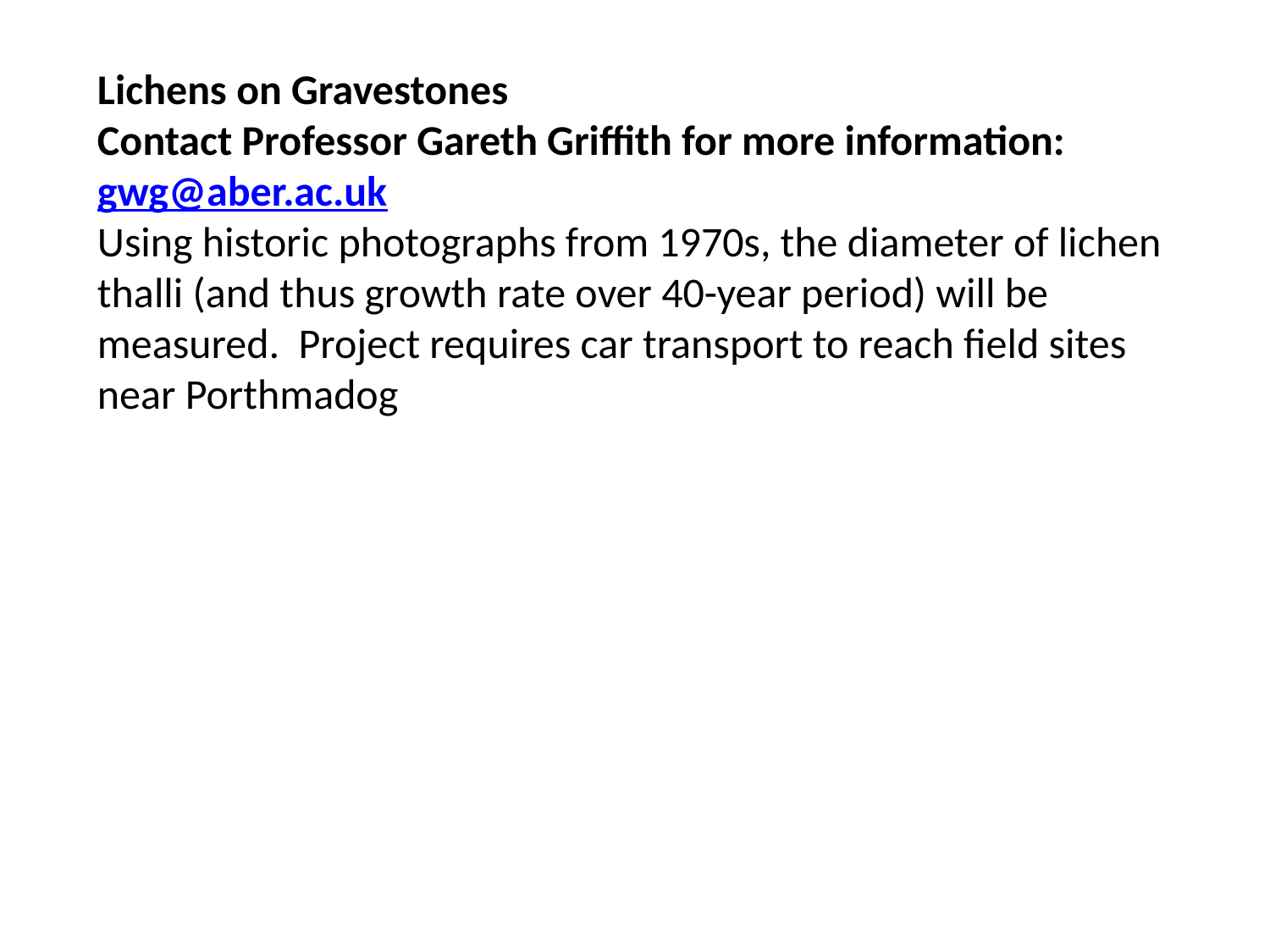

Lichens on Gravestones
Contact Professor Gareth Griffith for more information: gwg@aber.ac.uk
Using historic photographs from 1970s, the diameter of lichen thalli (and thus growth rate over 40-year period) will be measured.  Project requires car transport to reach field sites near Porthmadog